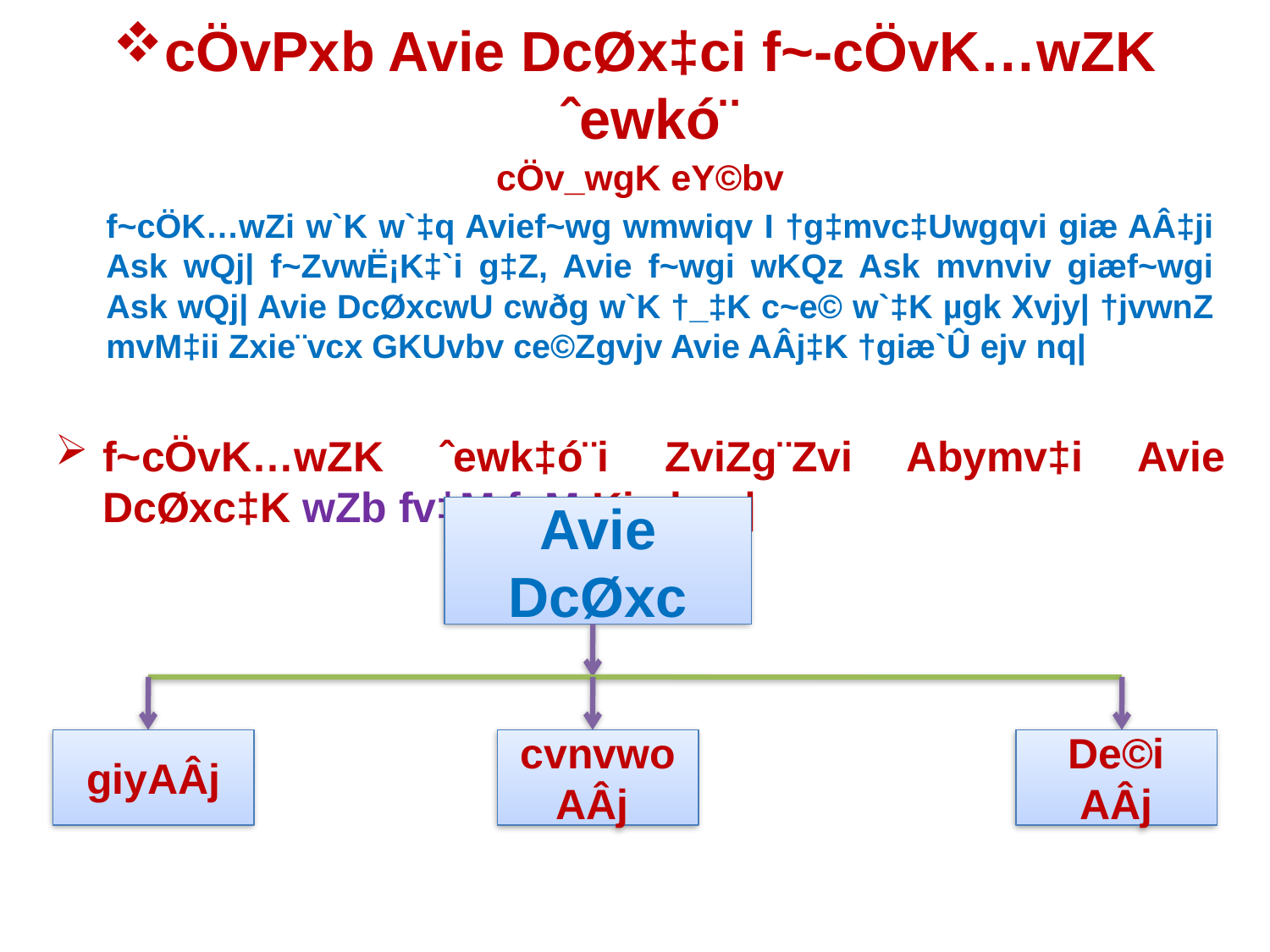

# cÖvPxb Avie DcØx‡ci f~-cÖvK…wZK ˆewkó¨
cÖv_wgK eY©bv
	f~cÖK…wZi w`K w`‡q Avief~wg wmwiqv I †g‡mvc‡Uwgqvi giæ AÂ‡ji Ask wQj| f~ZvwË¡K‡`i g‡Z, Avie f~wgi wKQz Ask mvnviv giæf~wgi Ask wQj| Avie DcØxcwU cwðg w`K †_‡K c~e© w`‡K µgk Xvjy| †jvwnZ mvM‡ii Zxie¨vcx GKUvbv ce©Zgvjv Avie AÂj‡K †giæ`Û ejv nq|
f~cÖvK…wZK ˆewk‡ó¨i ZviZg¨Zvi Abymv‡i Avie DcØxc‡K wZb fv‡M fvM Kiv hvq|

Avie DcØxc
giyAÂj
cvnvwo AÂj
De©i AÂj